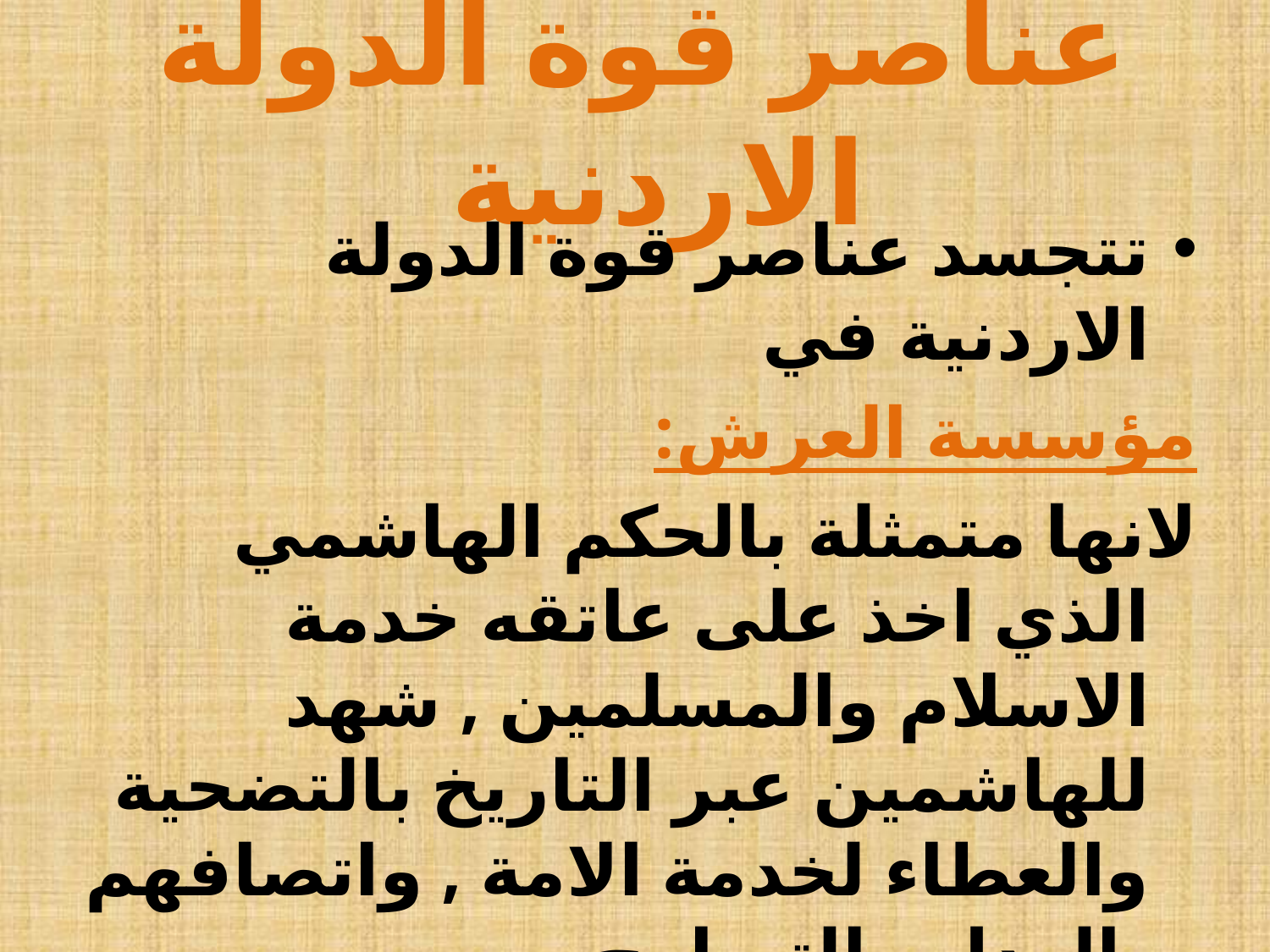

# عناصر قوة الدولة الاردنية
تتجسد عناصر قوة الدولة الاردنية في
مؤسسة العرش:
لانها متمثلة بالحكم الهاشمي الذي اخذ على عاتقه خدمة الاسلام والمسلمين , شهد للهاشمين عبر التاريخ بالتضحية والعطاء لخدمة الامة , واتصافهم بالعدل والتسامح